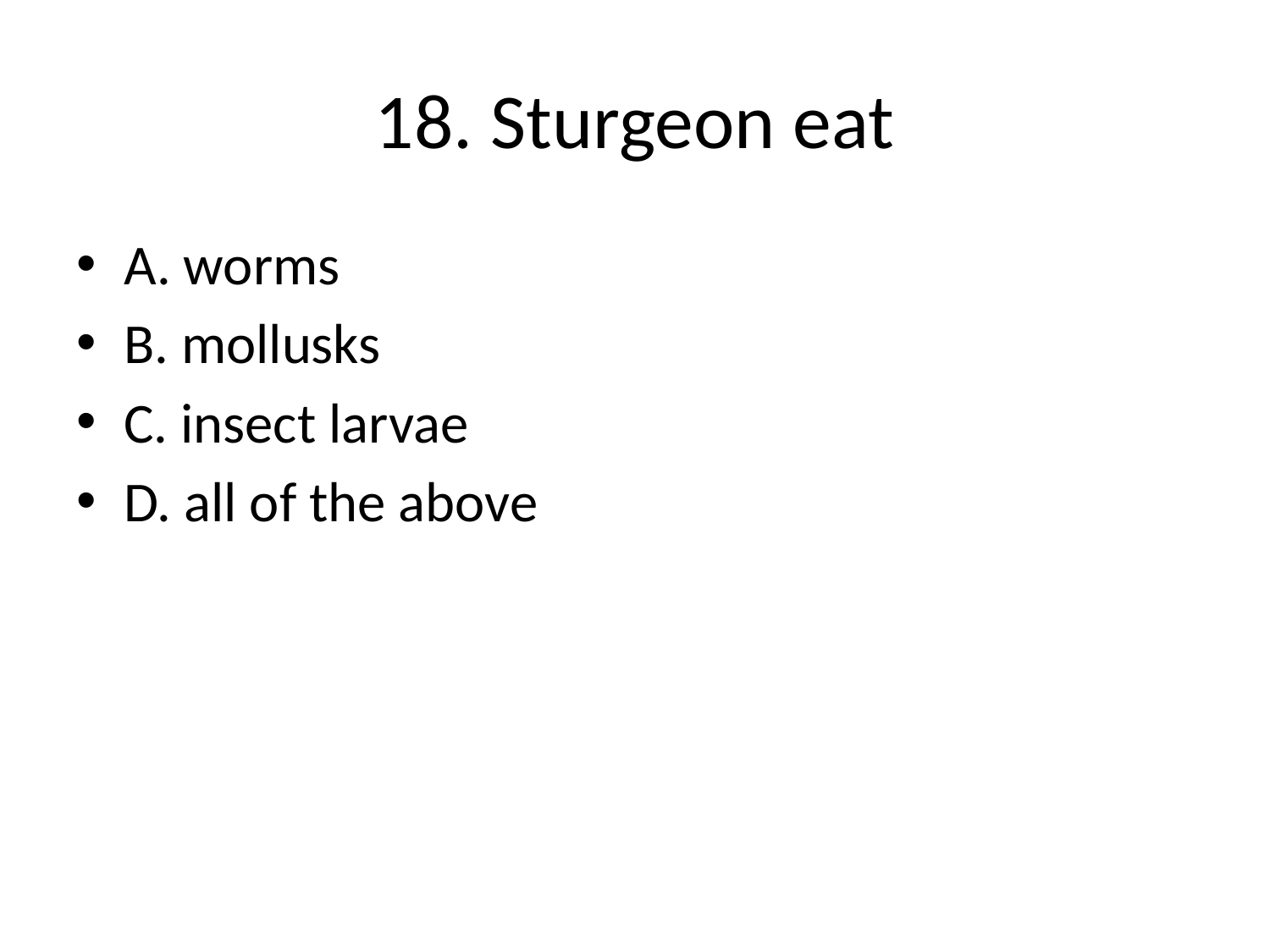

# 18. Sturgeon eat
A. worms
B. mollusks
C. insect larvae
D. all of the above